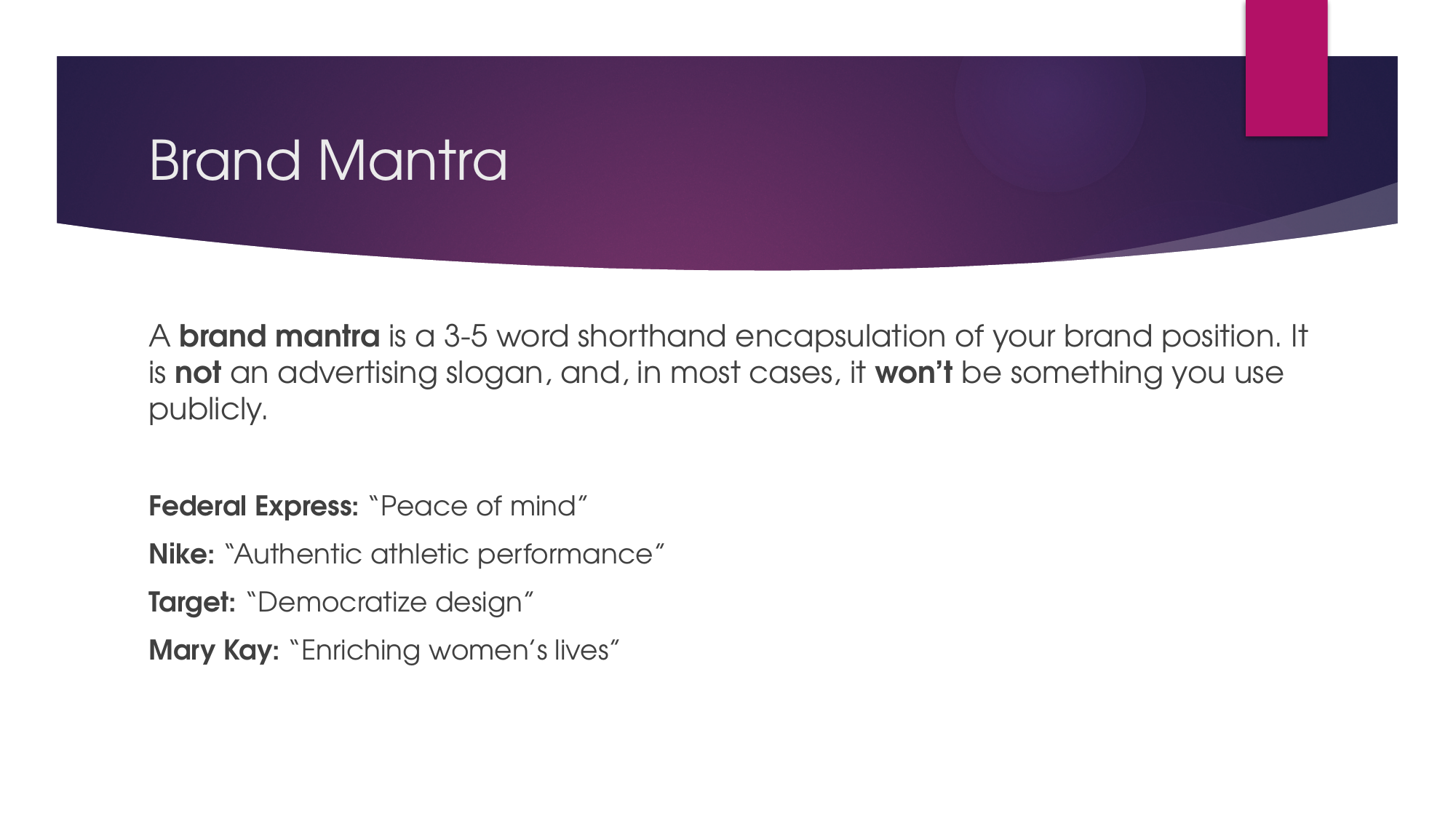

# Brand Mantra
A brand mantra is a 3-5 word shorthand encapsulation of your brand position. It is not an advertising slogan, and, in most cases, it won’t be something you use publicly.

Federal Express: “Peace of mind”
Nike: “Authentic athletic performance”
Target: “Democratize design”
Mary Kay: “Enriching women’s lives”